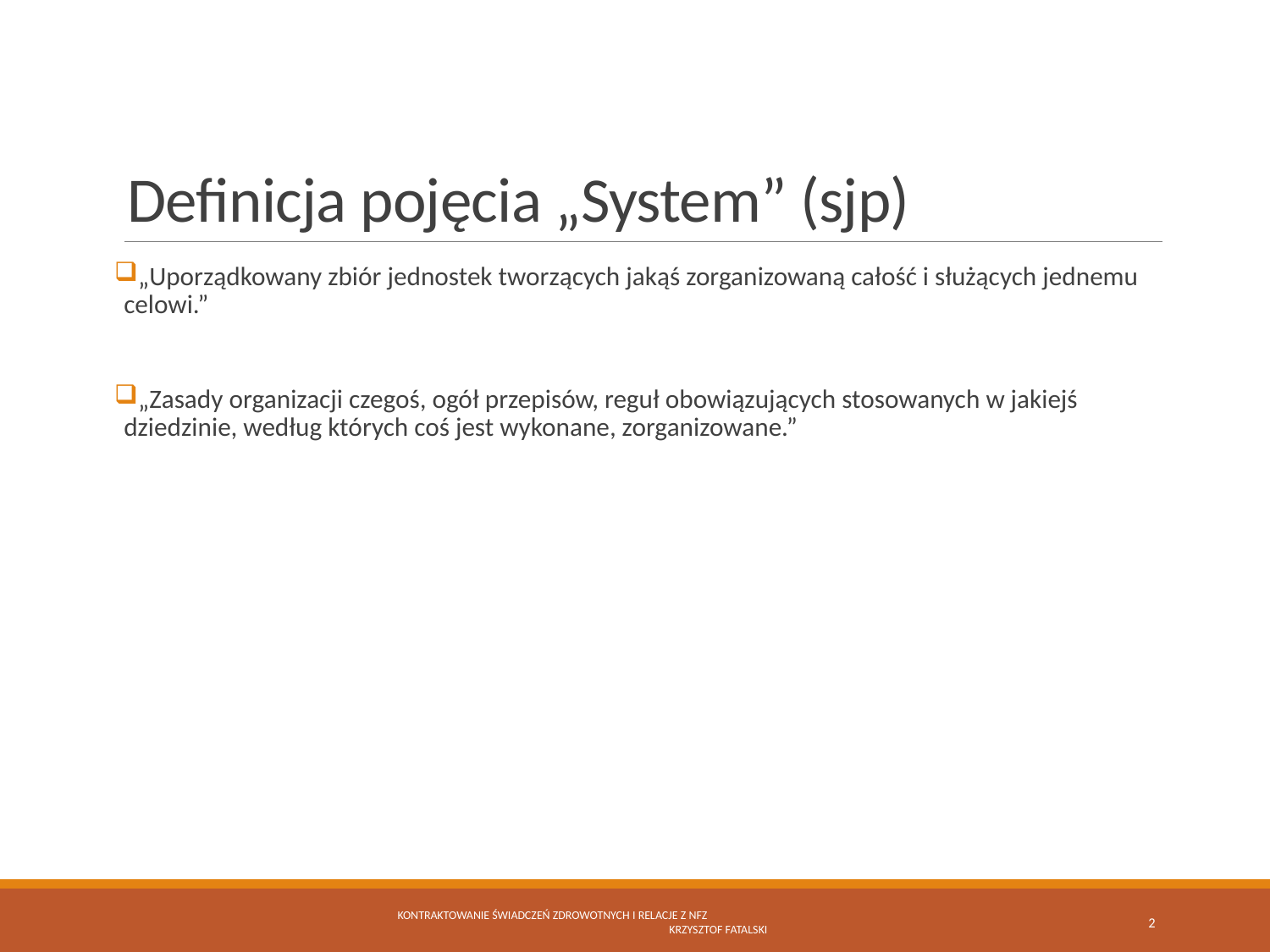

# Definicja pojęcia „System” (sjp)
„Uporządkowany zbiór jednostek tworzących jakąś zorganizowaną całość i służących jednemu celowi.”

„Zasady organizacji czegoś, ogół przepisów, reguł obowiązujących stosowanych w jakiejś dziedzinie, według których coś jest wykonane, zorganizowane.”
Kontraktowanie świadczeń zdrowotnych i relacje z NFZ                                                                                                                          Krzysztof Fatalski
2